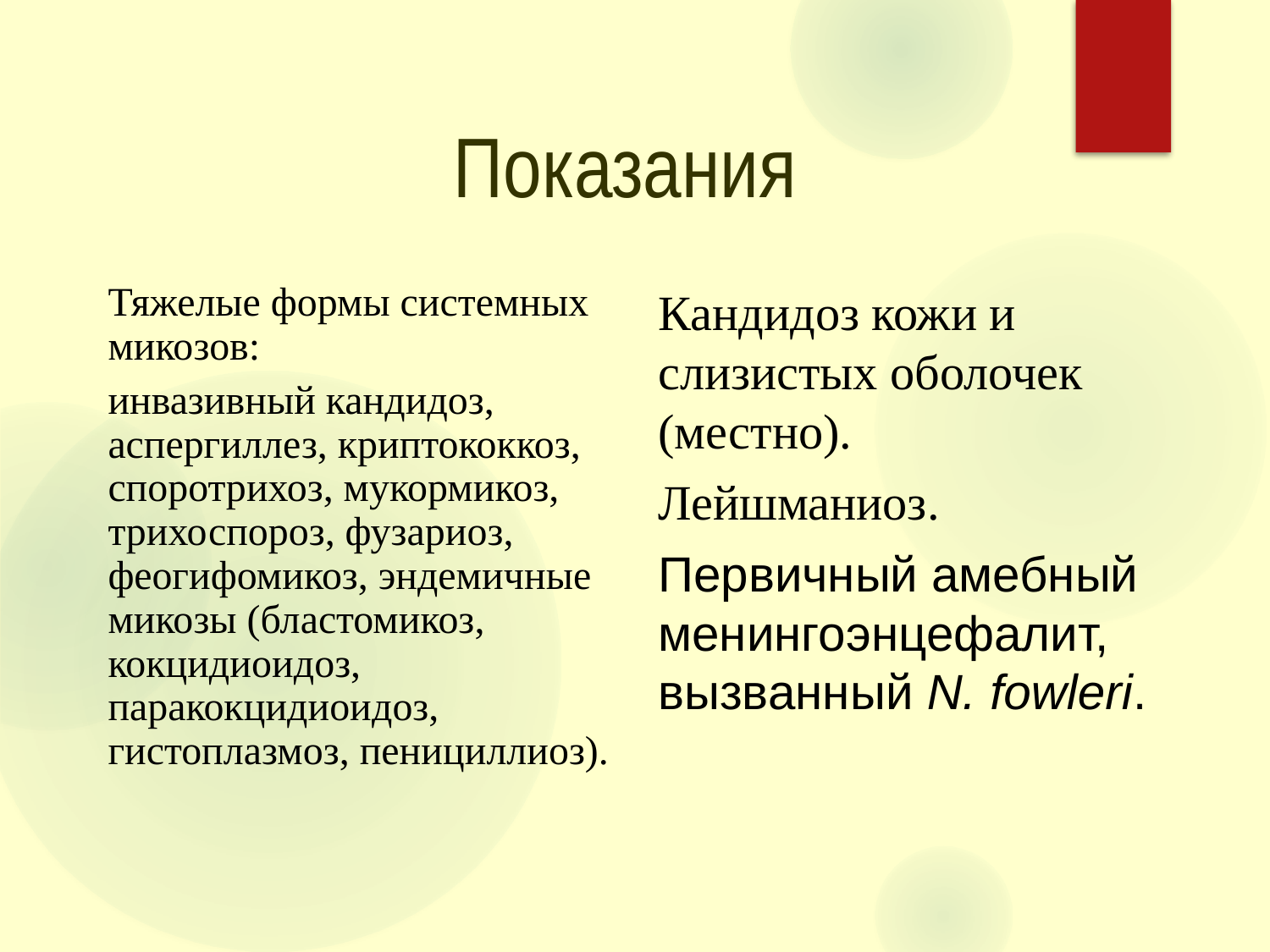

Показания
Тяжелые формы системных микозов:
инвазивный кандидоз, аспергиллез, криптококкоз, споротрихоз, мукормикоз, трихоспороз, фузариоз, феогифомикоз, эндемичные микозы (бластомикоз, кокцидиоидоз, паракокцидиоидоз, гистоплазмоз, пенициллиоз).
Кандидоз кожи и слизистых оболочек (местно).
Лейшманиоз.
Первичный амебный менингоэнцефалит, вызванный N. fowleri.